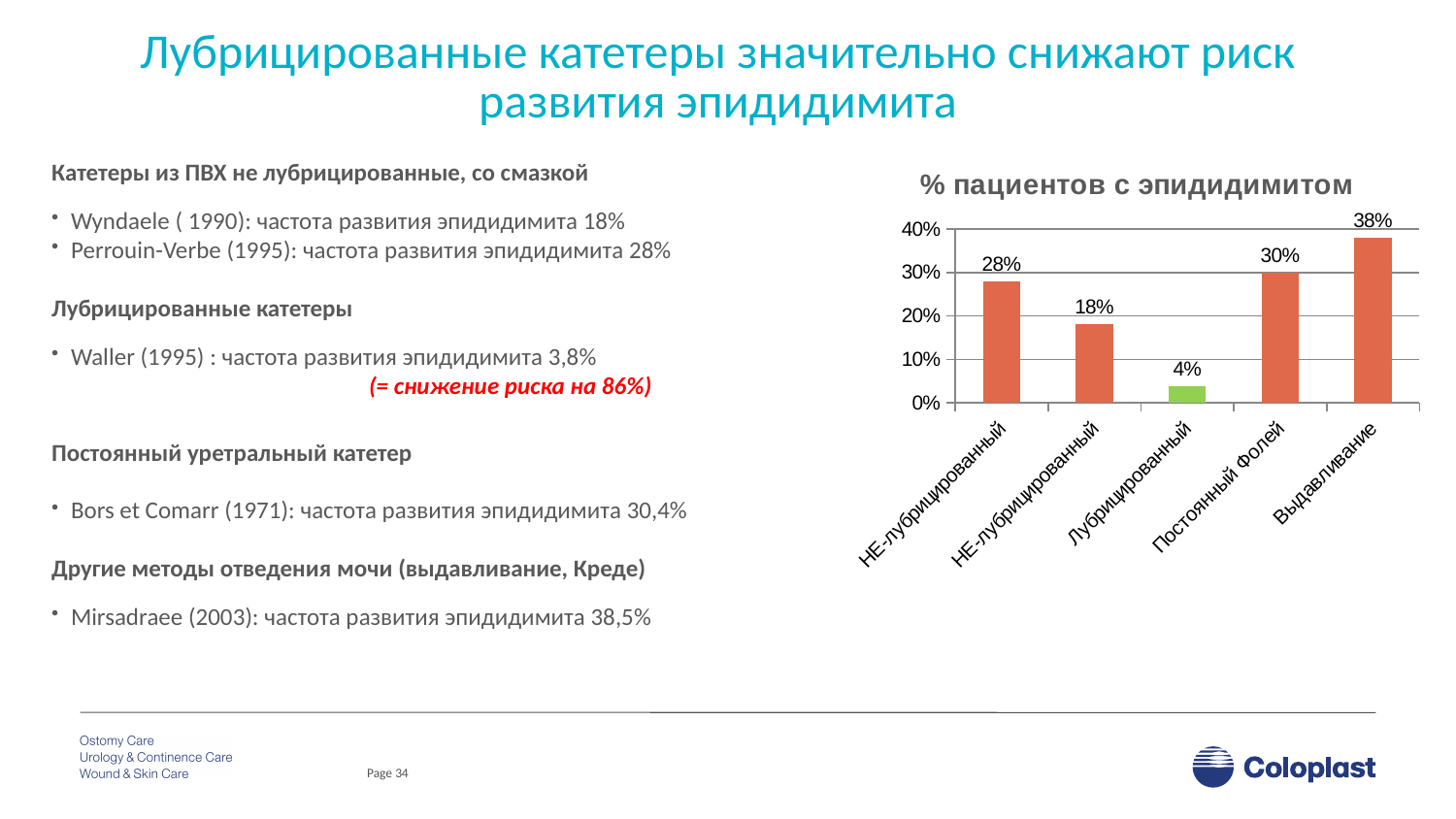

# Лубрицированные катетеры значительно снижают риск развития эпидидимита

### Chart: % пациентов с эпидидимитом

| Category | % пациентов с эпидидимитом |
|---|---|
| НЕ-лубрицированный | 0.2800000000000001 |
| НЕ-лубрицированный | 0.18000000000000024 |
| Лубрицированный | 0.038 |
| Постоянный Фолей | 0.3000000000000003 |
| Выдавливание | 0.3800000000000026 |
Катетеры из ПВХ не лубрицированные, со смазкой

Wyndaele ( 1990): частота развития эпидидимита 18%
Perrouin-Verbe (1995): частота развития эпидидимита 28%

Лубрицированные катетеры

Waller (1995) : частота развития эпидидимита 3,8%
(= снижение риска на 86%)

Постоянный уретральный катетер

Bors et Comarr (1971): частота развития эпидидимита 30,4%

Другие методы отведения мочи (выдавливание, Креде)

Mirsadraee (2003): частота развития эпидидимита 38,5%

Page 34